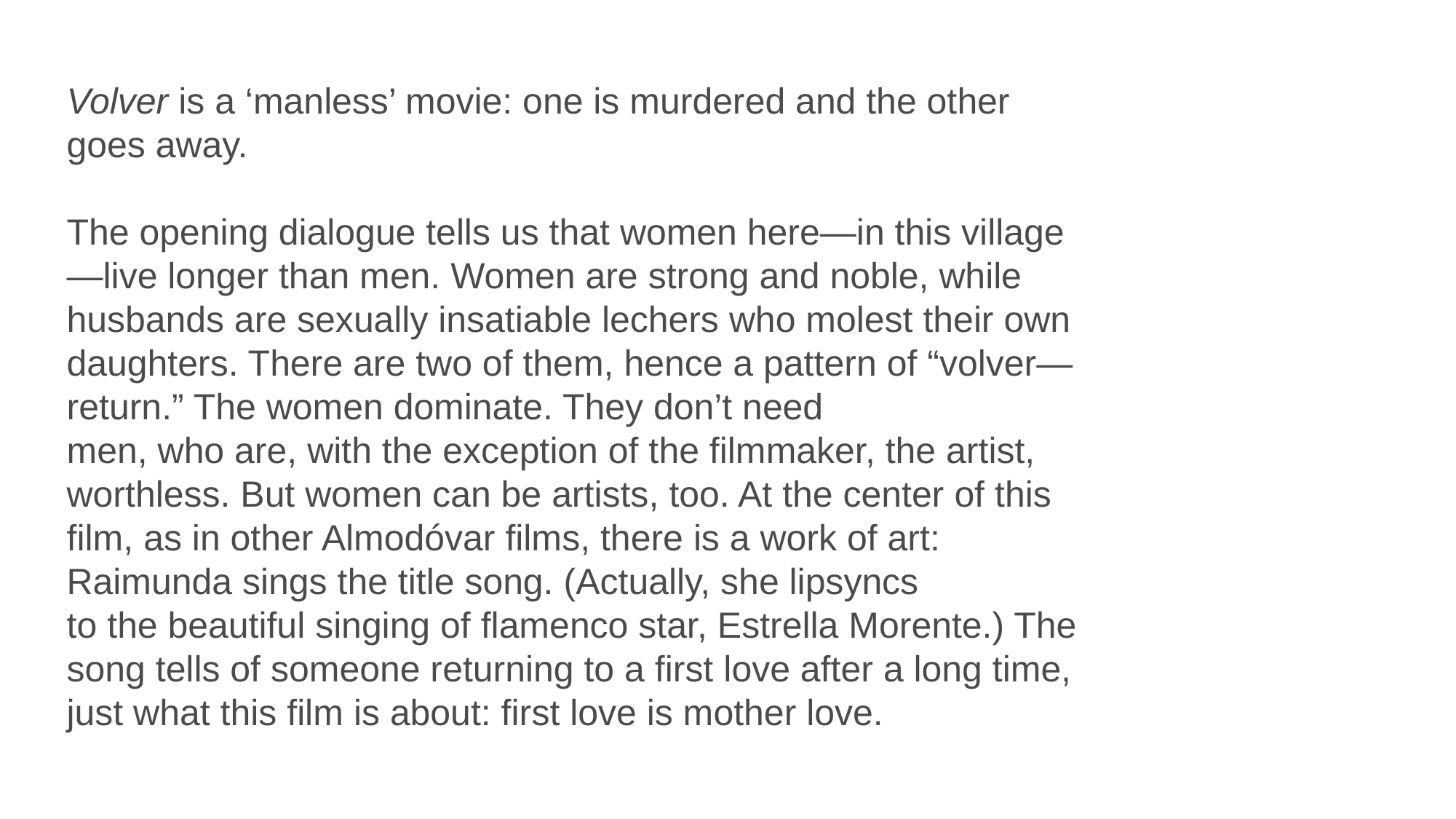

Volver is a ‘manless’ movie: one is murdered and the other goes away.

The opening dialogue tells us that women here—in this village—live longer than men. Women are strong and noble, while husbands are sexually insatiable lechers who molest their own daughters. There are two of them, hence a pattern of “volver—return.” The women dominate. They don’t need
men, who are, with the exception of the filmmaker, the artist, worthless. But women can be artists, too. At the center of this film, as in other Almodóvar films, there is a work of art: Raimunda sings the title song. (Actually, she lipsyncs
to the beautiful singing of flamenco star, Estrella Morente.) The song tells of someone returning to a first love after a long time, just what this film is about: first love is mother love.